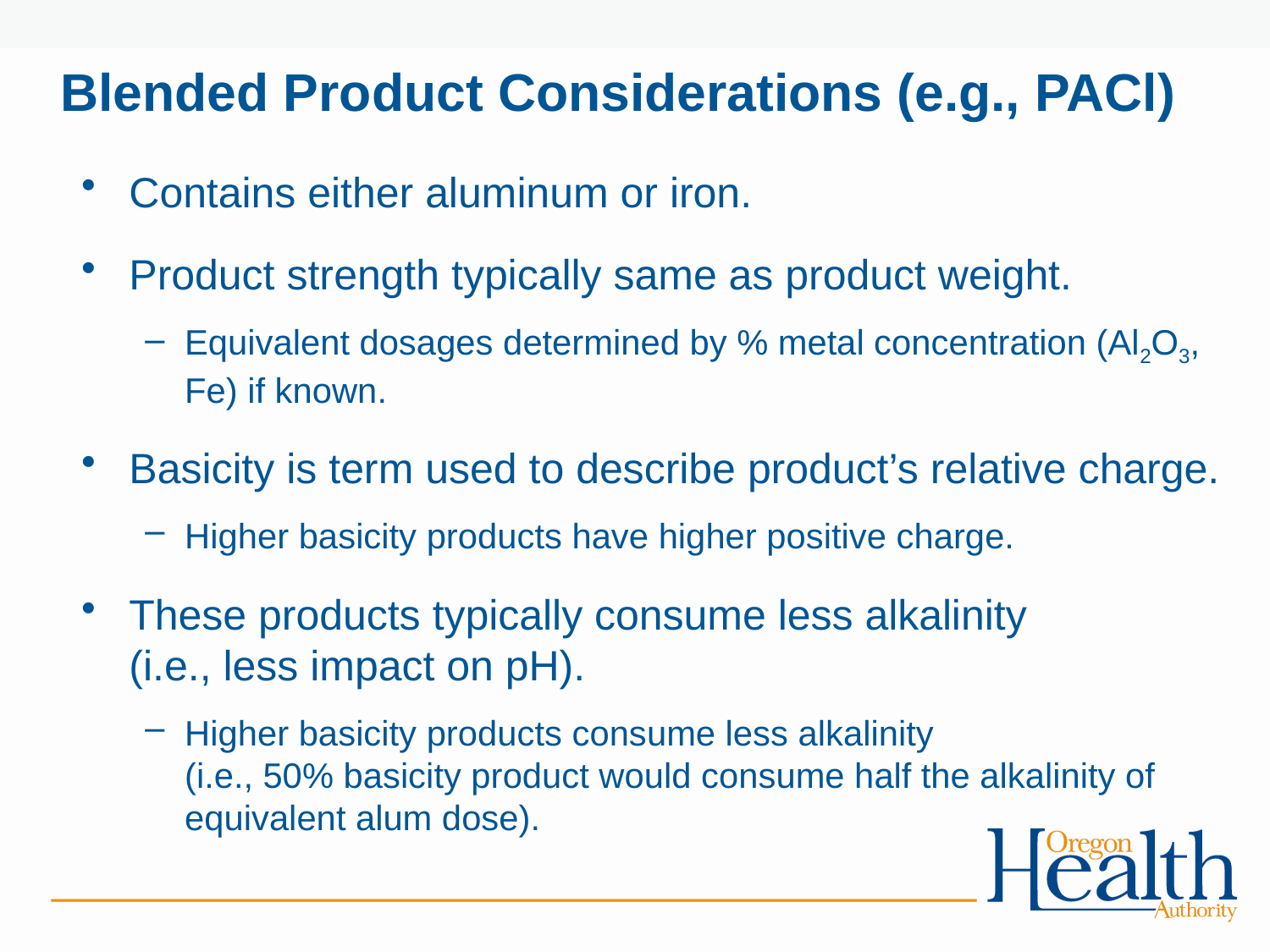

# Blended Product Considerations (e.g., PACl)
Contains either aluminum or iron.
Product strength typically same as product weight.
Equivalent dosages determined by % metal concentration (Al2O3, Fe) if known.
Basicity is term used to describe product’s relative charge.
Higher basicity products have higher positive charge.
These products typically consume less alkalinity
(i.e., less impact on pH).
Higher basicity products consume less alkalinity
(i.e., 50% basicity product would consume half the alkalinity of equivalent alum dose).